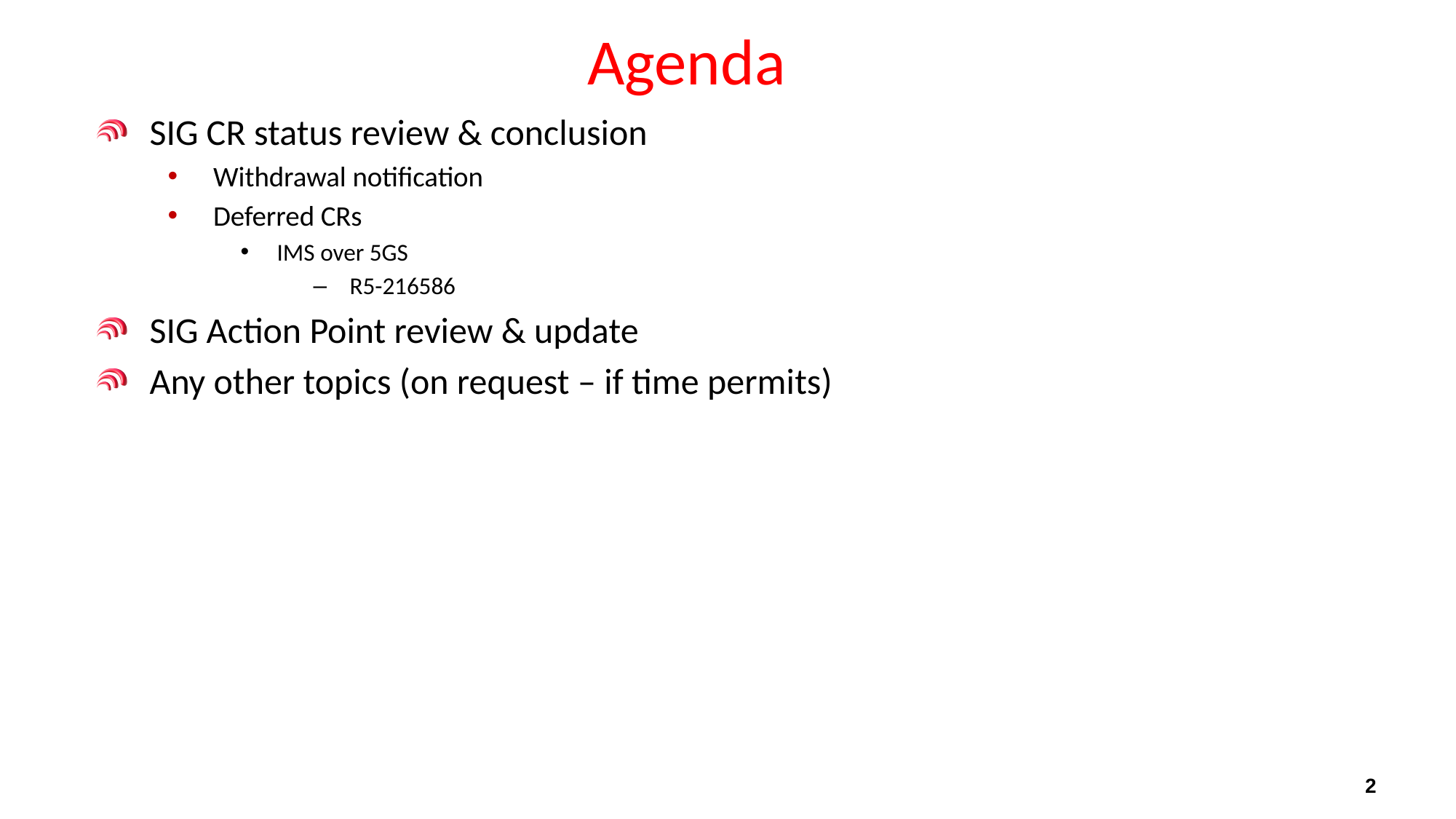

# Agenda
SIG CR status review & conclusion
Withdrawal notification
Deferred CRs
IMS over 5GS
R5-216586
SIG Action Point review & update
Any other topics (on request – if time permits)